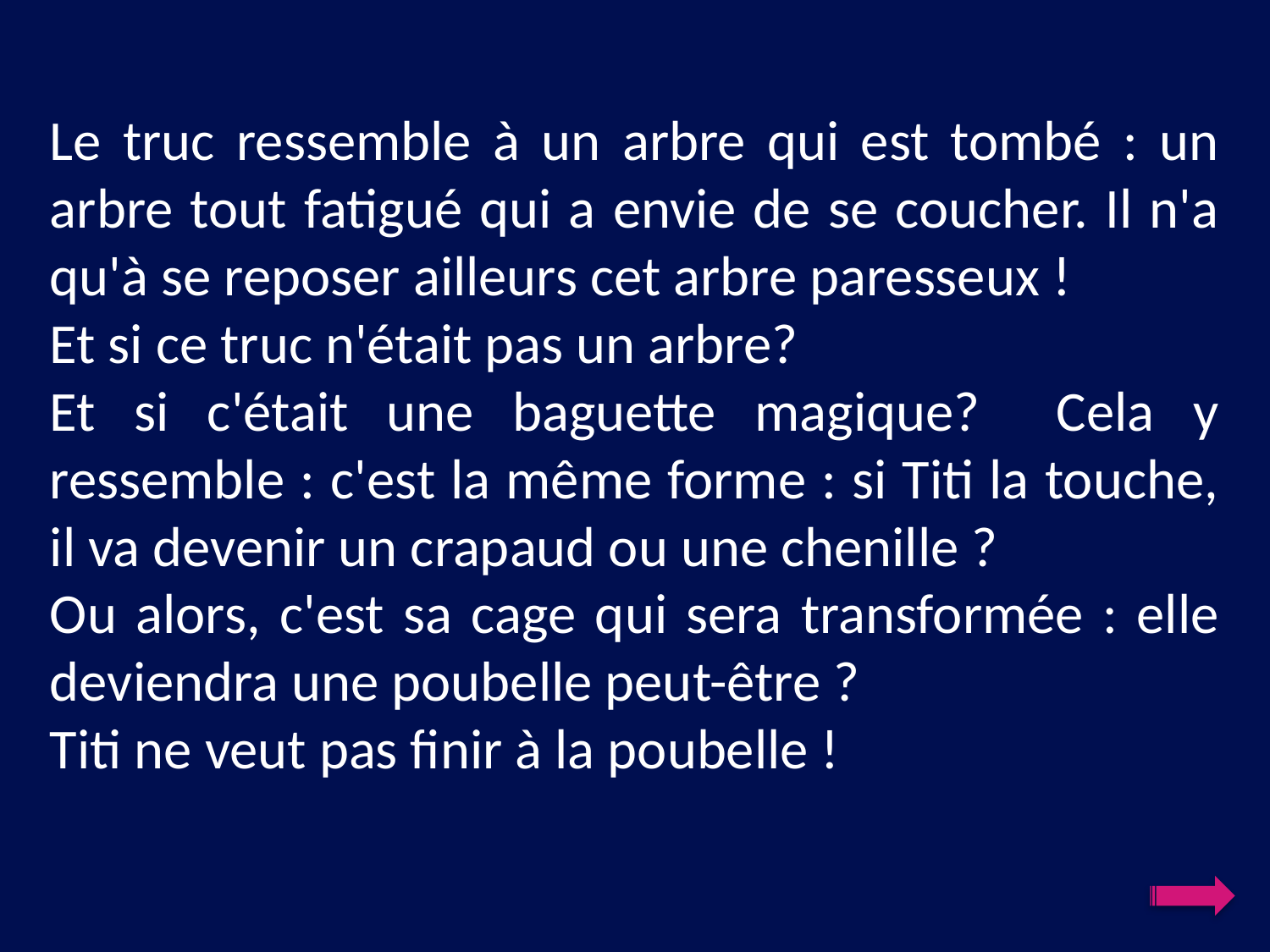

Le truc ressemble à un arbre qui est tombé : un arbre tout fatigué qui a envie de se coucher. Il n'a qu'à se reposer ailleurs cet arbre paresseux !
Et si ce truc n'était pas un arbre?
Et si c'était une baguette magique?  Cela y ressemble : c'est la même forme : si Titi la touche, il va devenir un crapaud ou une chenille ?
Ou alors, c'est sa cage qui sera transformée : elle deviendra une poubelle peut-être ?
Titi ne veut pas finir à la poubelle !

#